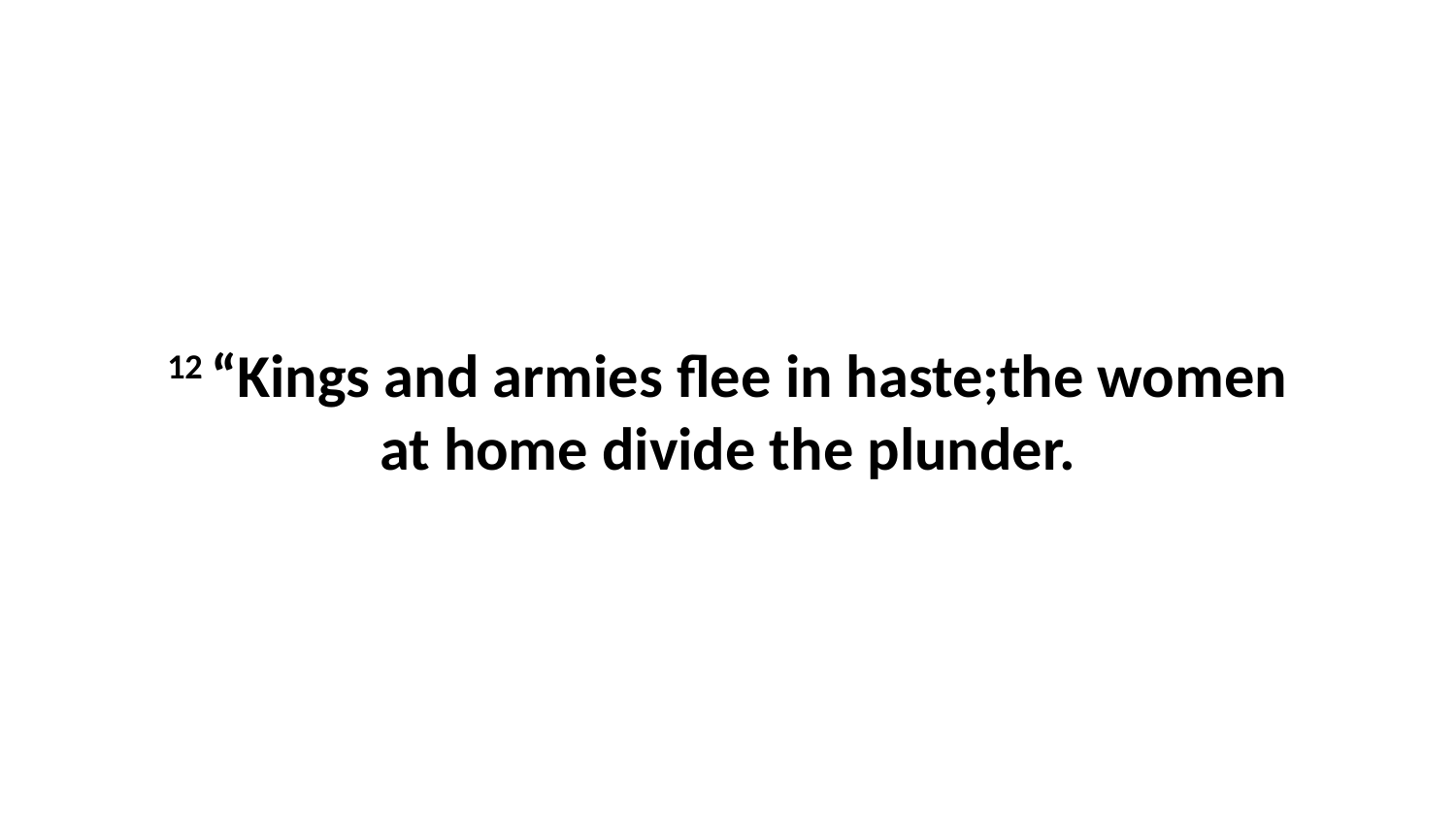

12 “Kings and armies flee in haste;the women at home divide the plunder.